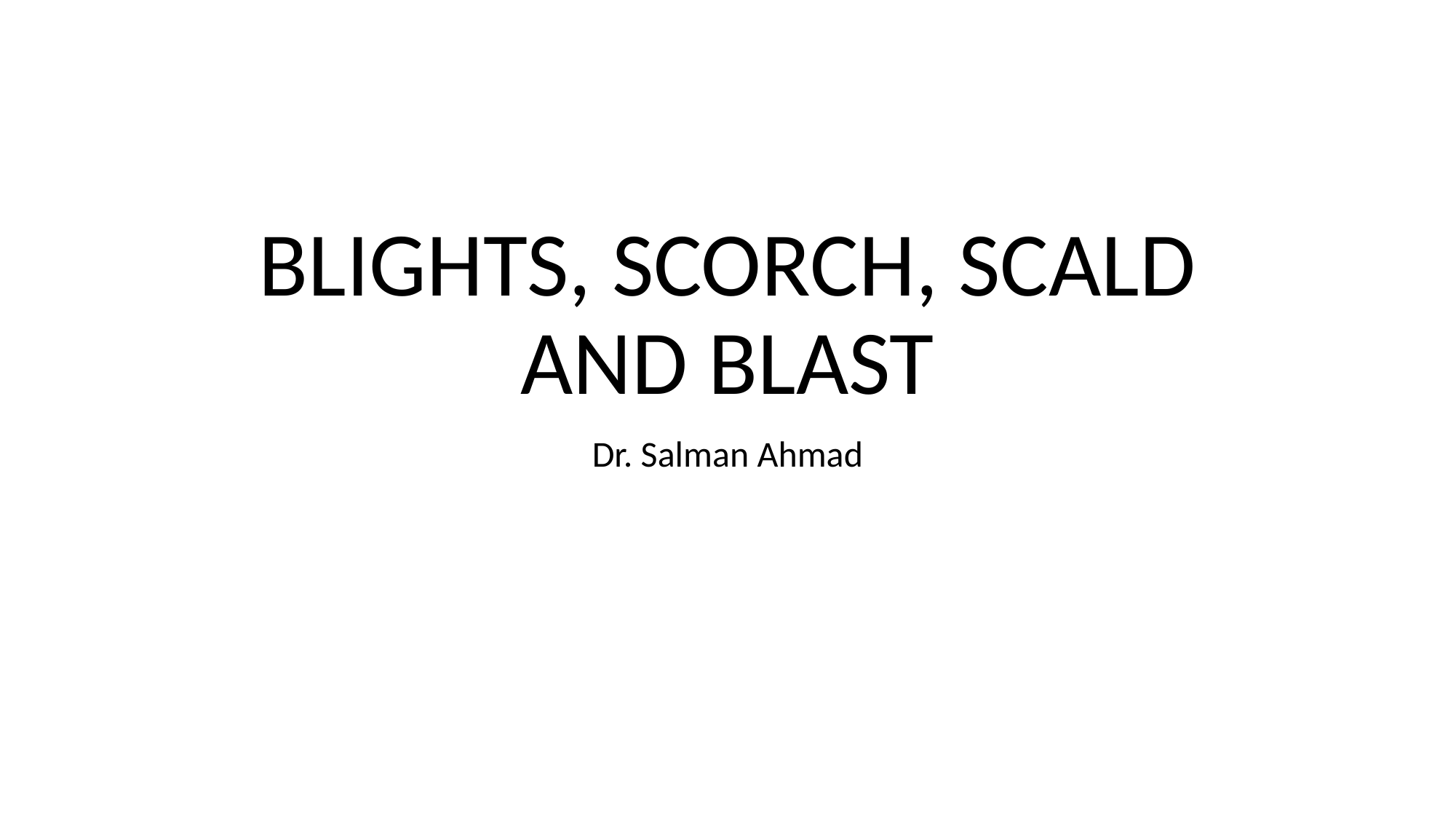

# BLIGHTS, SCORCH, SCALD AND BLAST
Dr. Salman Ahmad